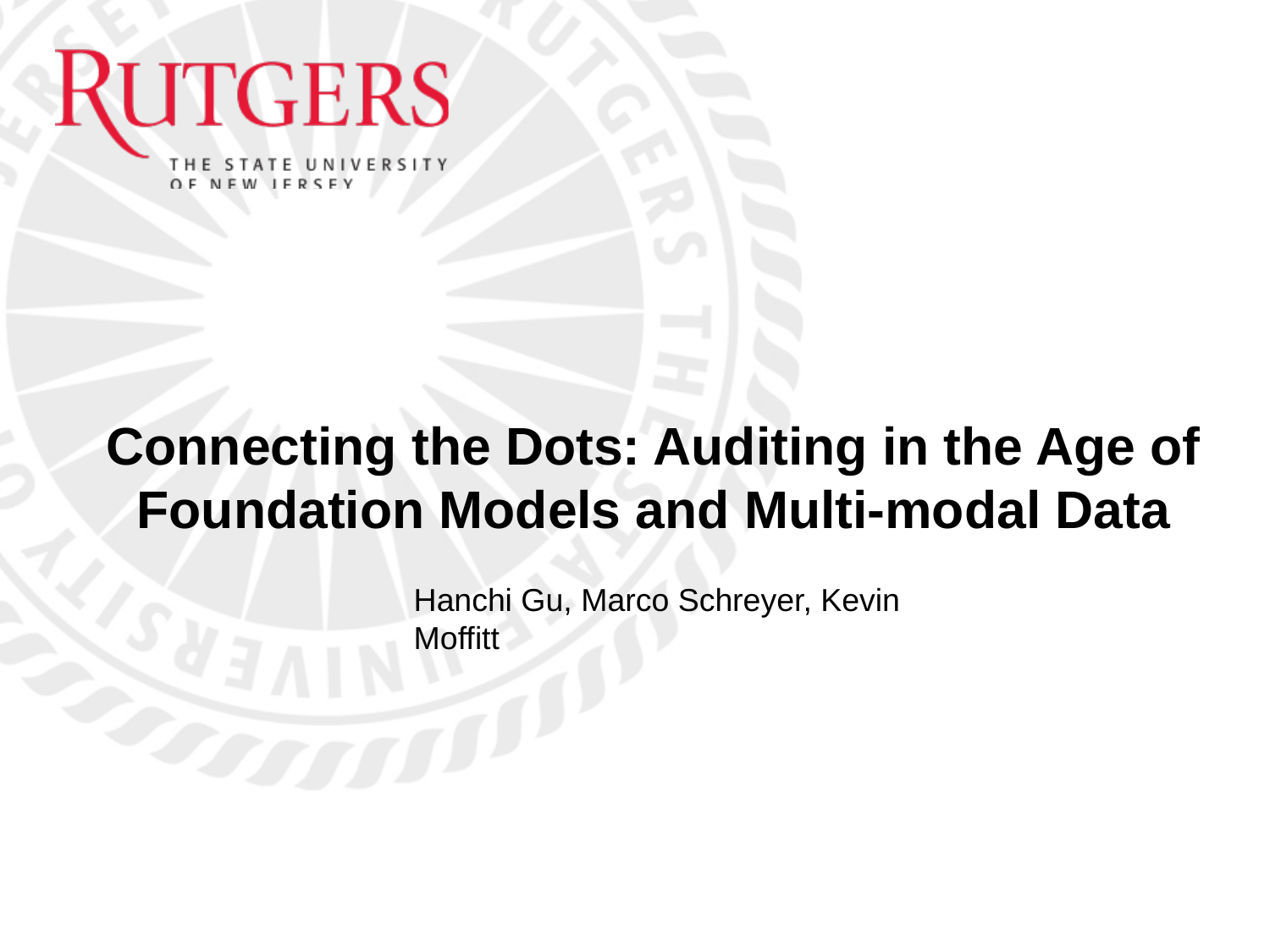

# Connecting the Dots: Auditing in the Age of Foundation Models and Multi-modal Data
Hanchi Gu, Marco Schreyer, Kevin Moffitt